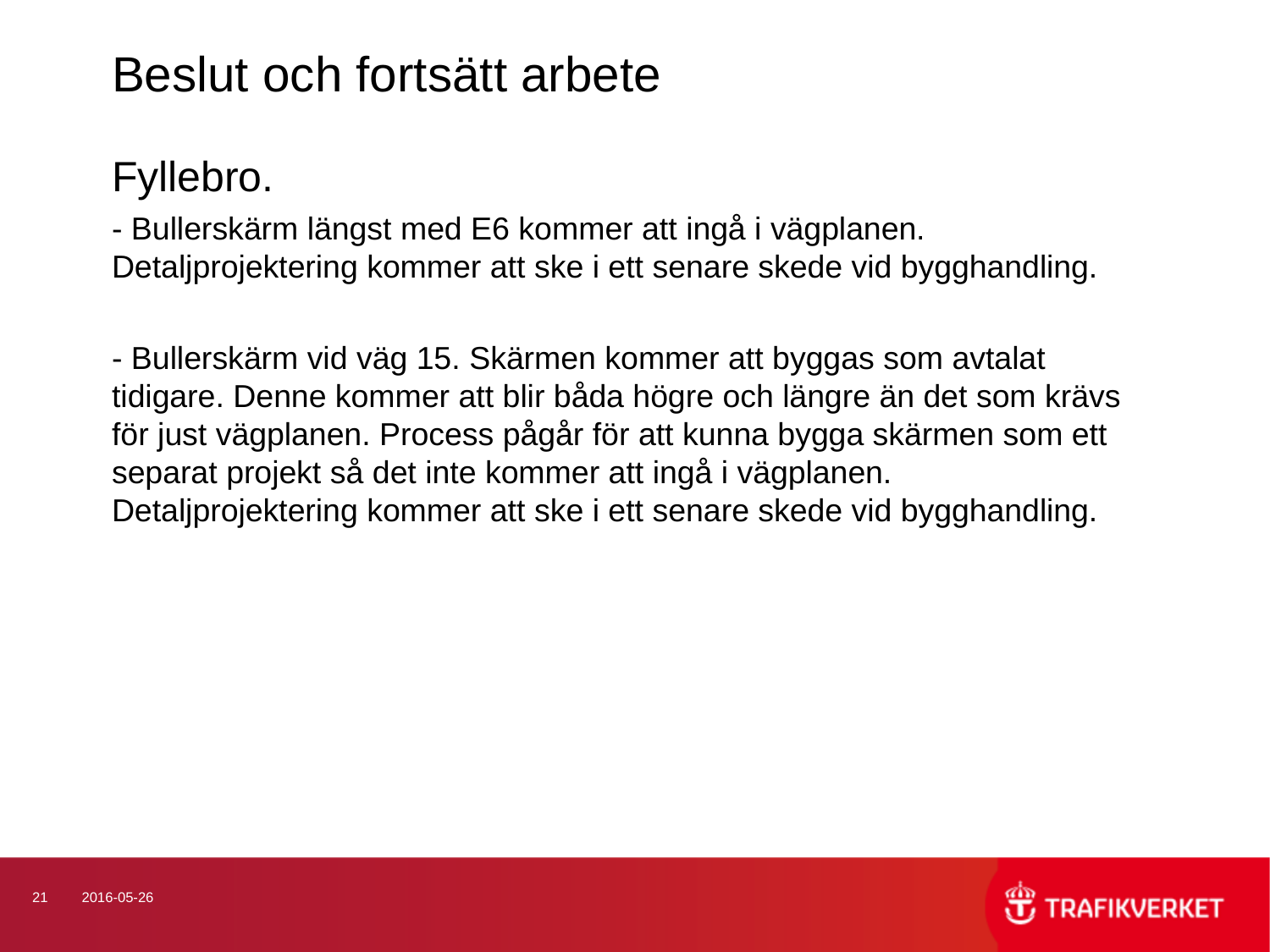

# Beslut och fortsätt arbete
Fyllebro.
- Bullerskärm längst med E6 kommer att ingå i vägplanen. Detaljprojektering kommer att ske i ett senare skede vid bygghandling.

- Bullerskärm vid väg 15. Skärmen kommer att byggas som avtalat tidigare. Denne kommer att blir båda högre och längre än det som krävs för just vägplanen. Process pågår för att kunna bygga skärmen som ett separat projekt så det inte kommer att ingå i vägplanen. Detaljprojektering kommer att ske i ett senare skede vid bygghandling.